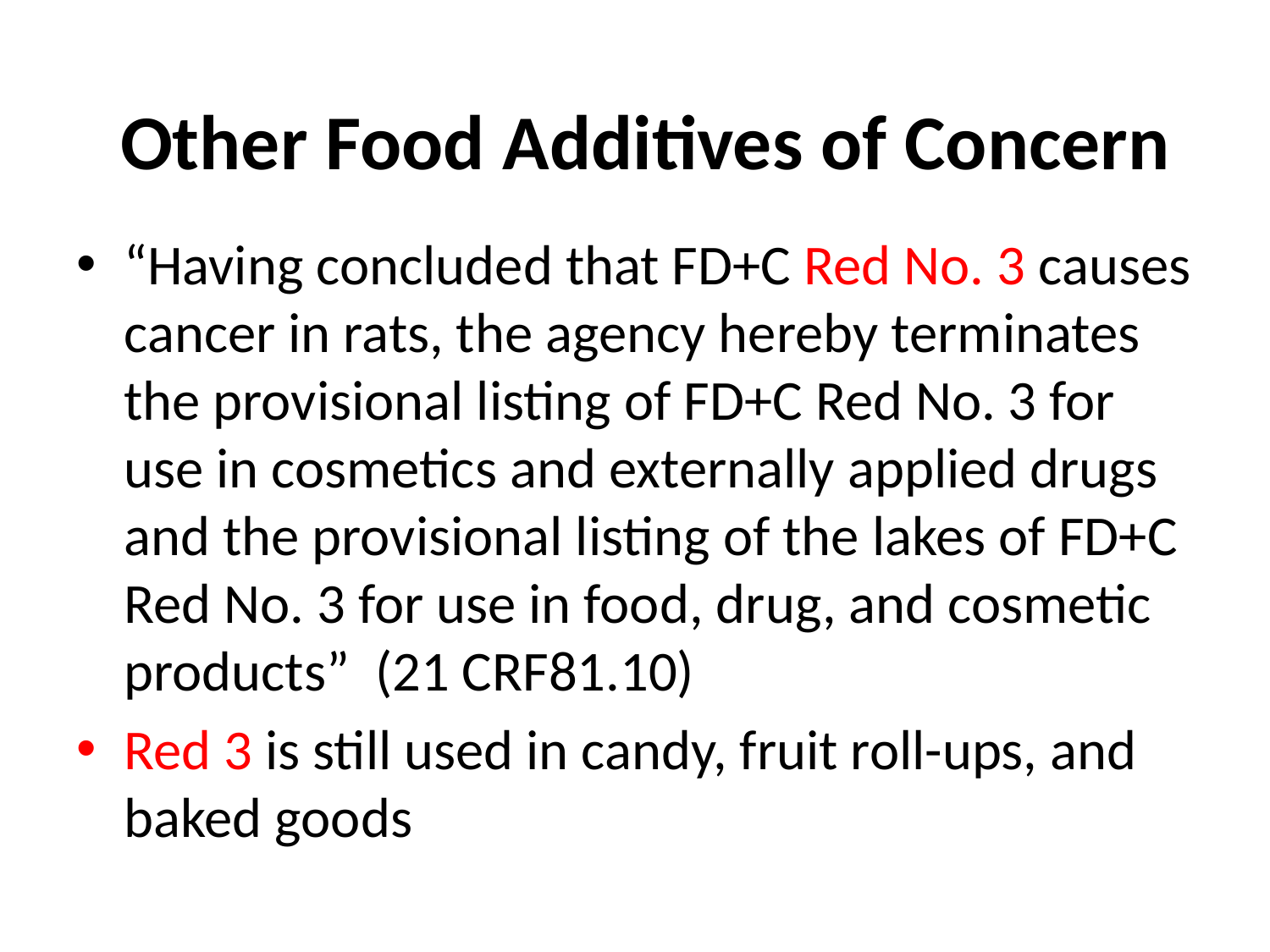

# Other Food Additives of Concern
“Having concluded that FD+C Red No. 3 causes cancer in rats, the agency hereby terminates the provisional listing of FD+C Red No. 3 for use in cosmetics and externally applied drugs and the provisional listing of the lakes of FD+C Red No. 3 for use in food, drug, and cosmetic products”  (21 CRF81.10)
Red 3 is still used in candy, fruit roll-ups, and baked goods